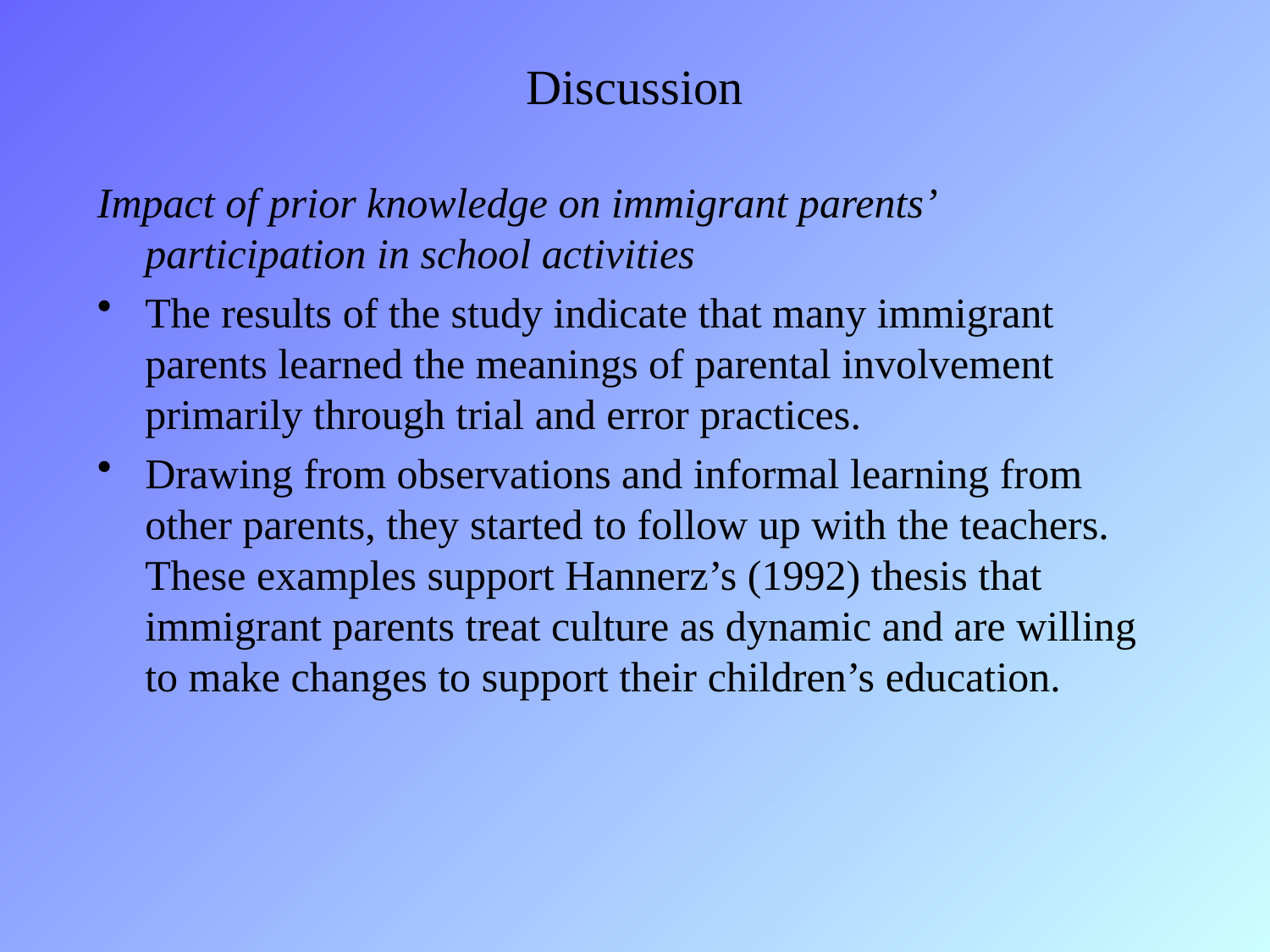

# Discussion
Impact of prior knowledge on immigrant parents’ participation in school activities
The results of the study indicate that many immigrant parents learned the meanings of parental involvement primarily through trial and error practices.
Drawing from observations and informal learning from other parents, they started to follow up with the teachers. These examples support Hannerz’s (1992) thesis that immigrant parents treat culture as dynamic and are willing to make changes to support their children’s education.